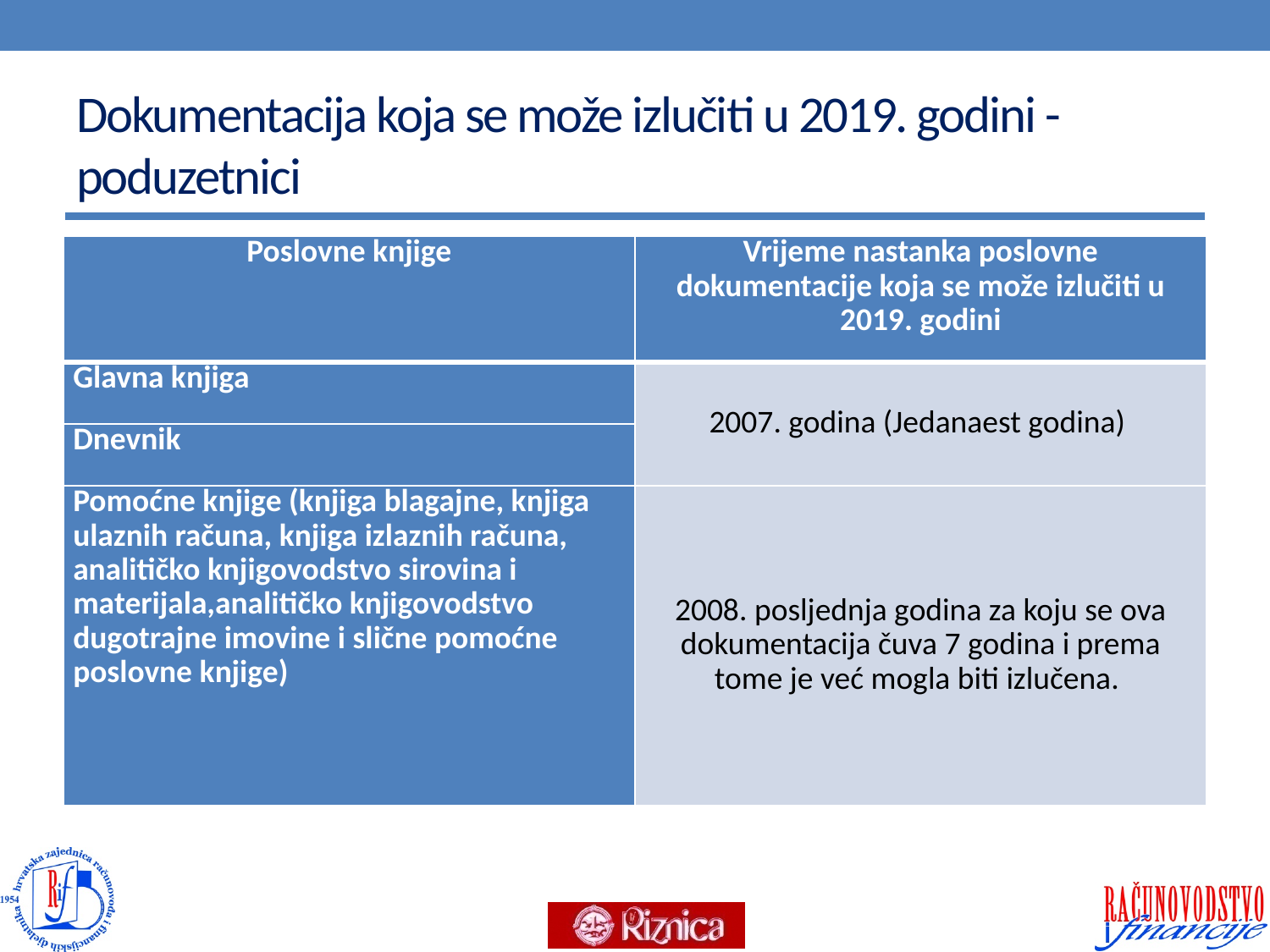

# Dokumentacija koja se može izlučiti u 2019. godini - poduzetnici
| Poslovne knjige | Vrijeme nastanka poslovne dokumentacije koja se može izlučiti u 2019. godini |
| --- | --- |
| Glavna knjiga | 2007. godina (Jedanaest godina) |
| Dnevnik |  |
| Pomoćne knjige (knjiga blagajne, knjiga ulaznih računa, knjiga izlaznih računa, analitičko knjigovodstvo sirovina i materijala,analitičko knjigovodstvo dugotrajne imovine i slične pomoćne poslovne knjige) | 2008. posljednja godina za koju se ova dokumentacija čuva 7 godina i prema tome je već mogla biti izlučena. |